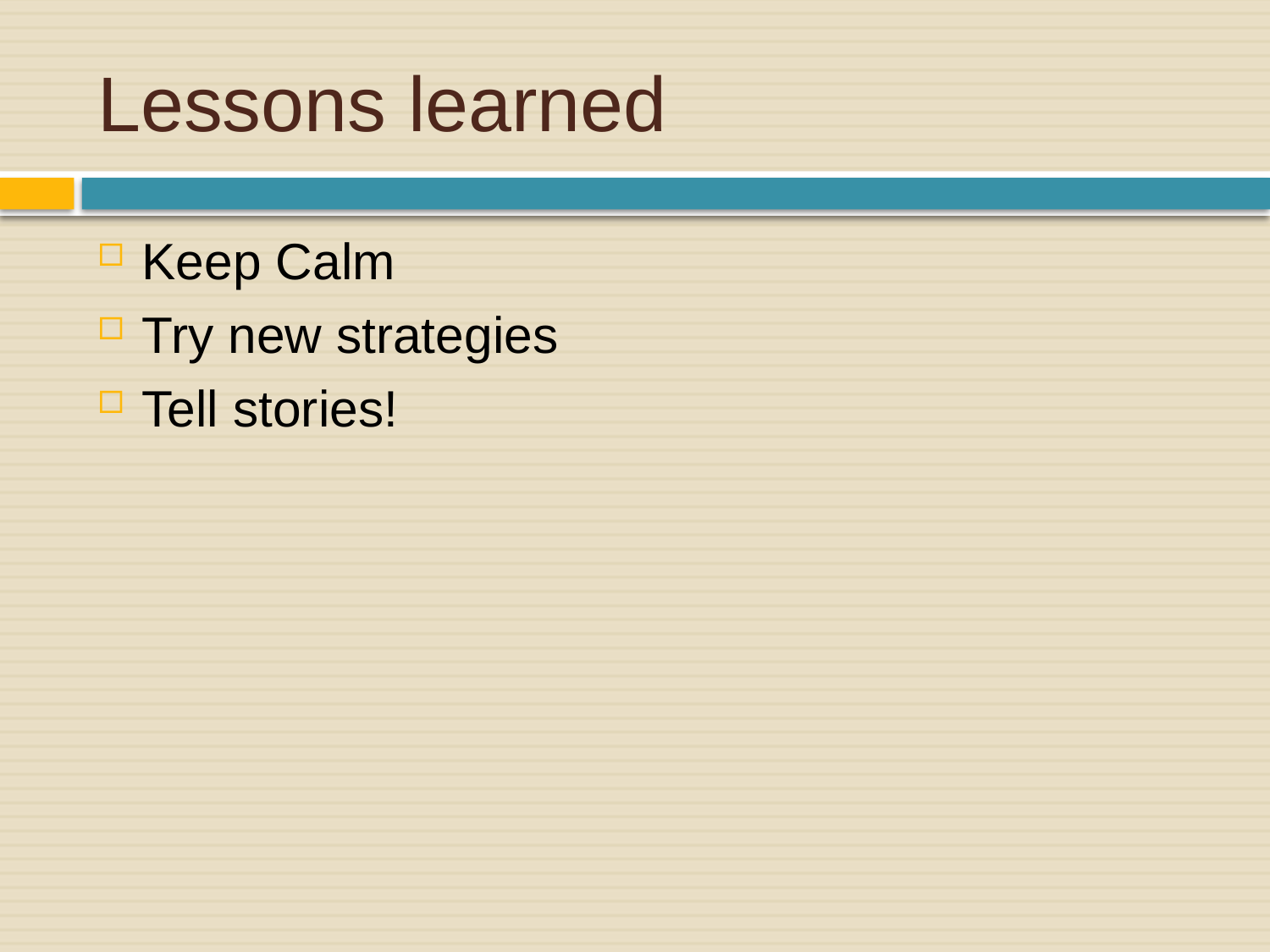

# Lessons learned
Keep Calm
Try new strategies
Tell stories!